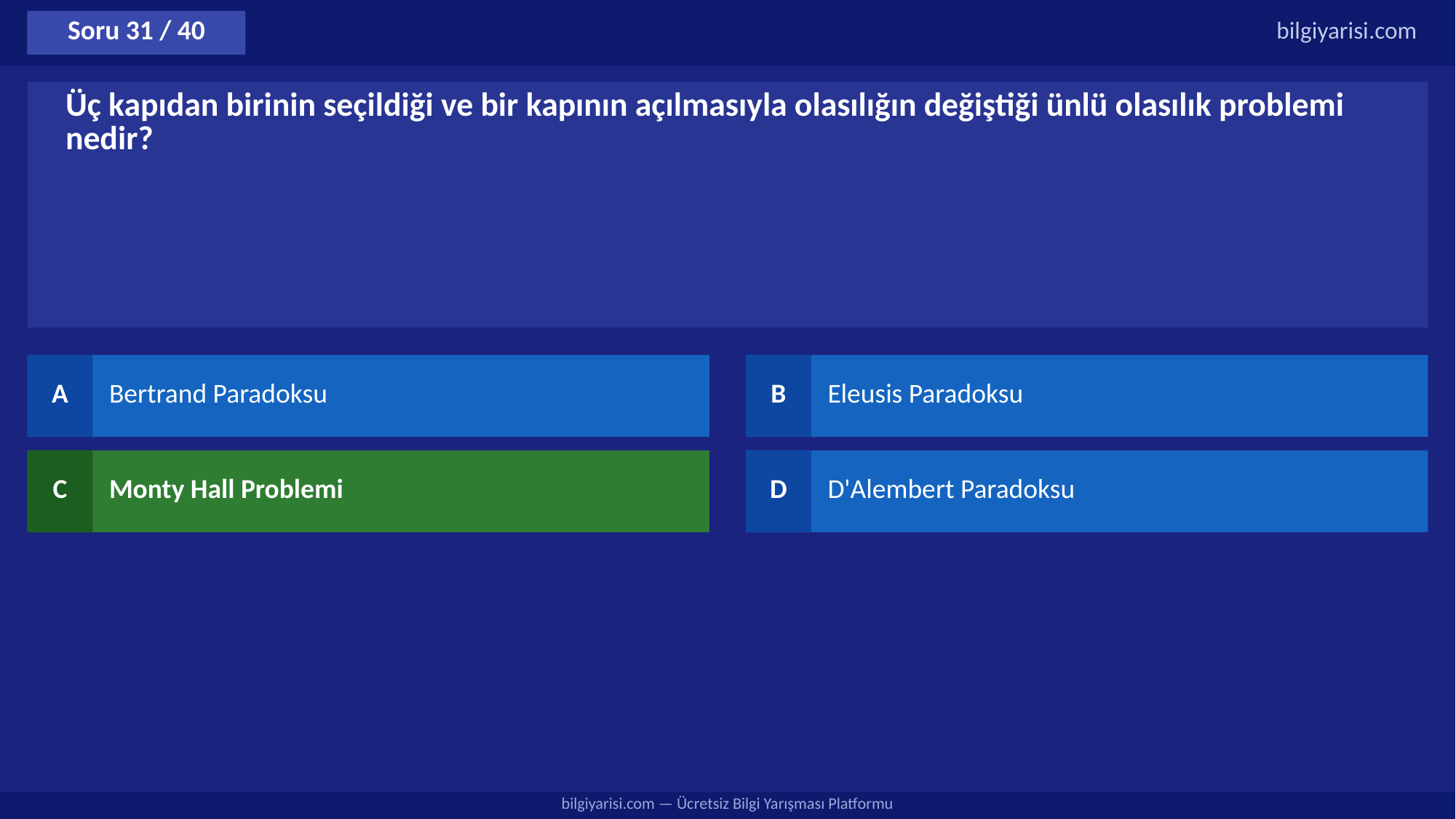

Soru 31 / 40
bilgiyarisi.com

Üç kapıdan birinin seçildiği ve bir kapının açılmasıyla olasılığın değiştiği ünlü olasılık problemi nedir?

A
Bertrand Paradoksu

B
Eleusis Paradoksu

C
Monty Hall Problemi

D
D'Alembert Paradoksu
bilgiyarisi.com — Ücretsiz Bilgi Yarışması Platformu